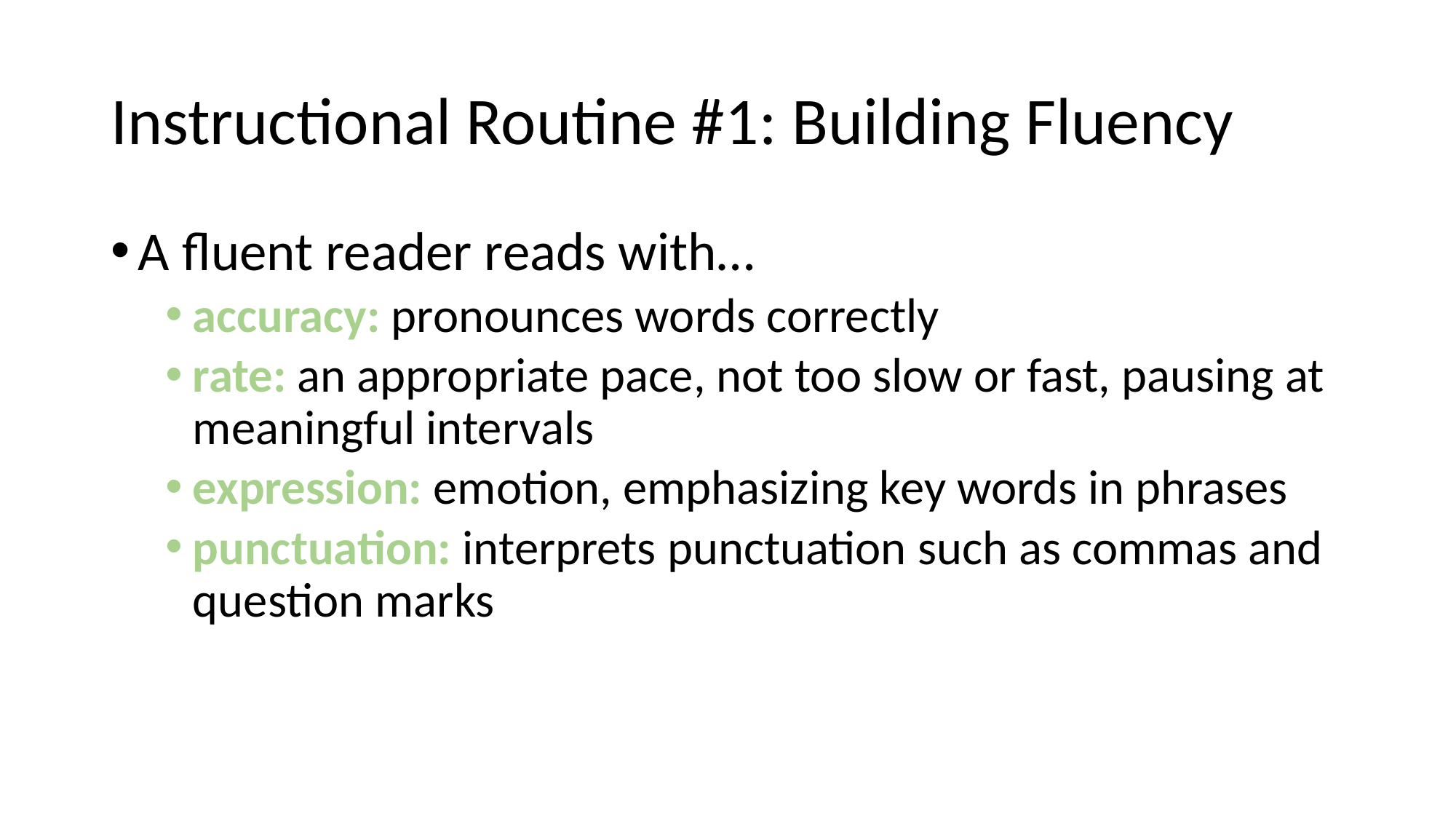

# Instructional Routine #1: Building Fluency
A fluent reader reads with…
accuracy: pronounces words correctly
rate: an appropriate pace, not too slow or fast, pausing at meaningful intervals
expression: emotion, emphasizing key words in phrases
punctuation: interprets punctuation such as commas and question marks